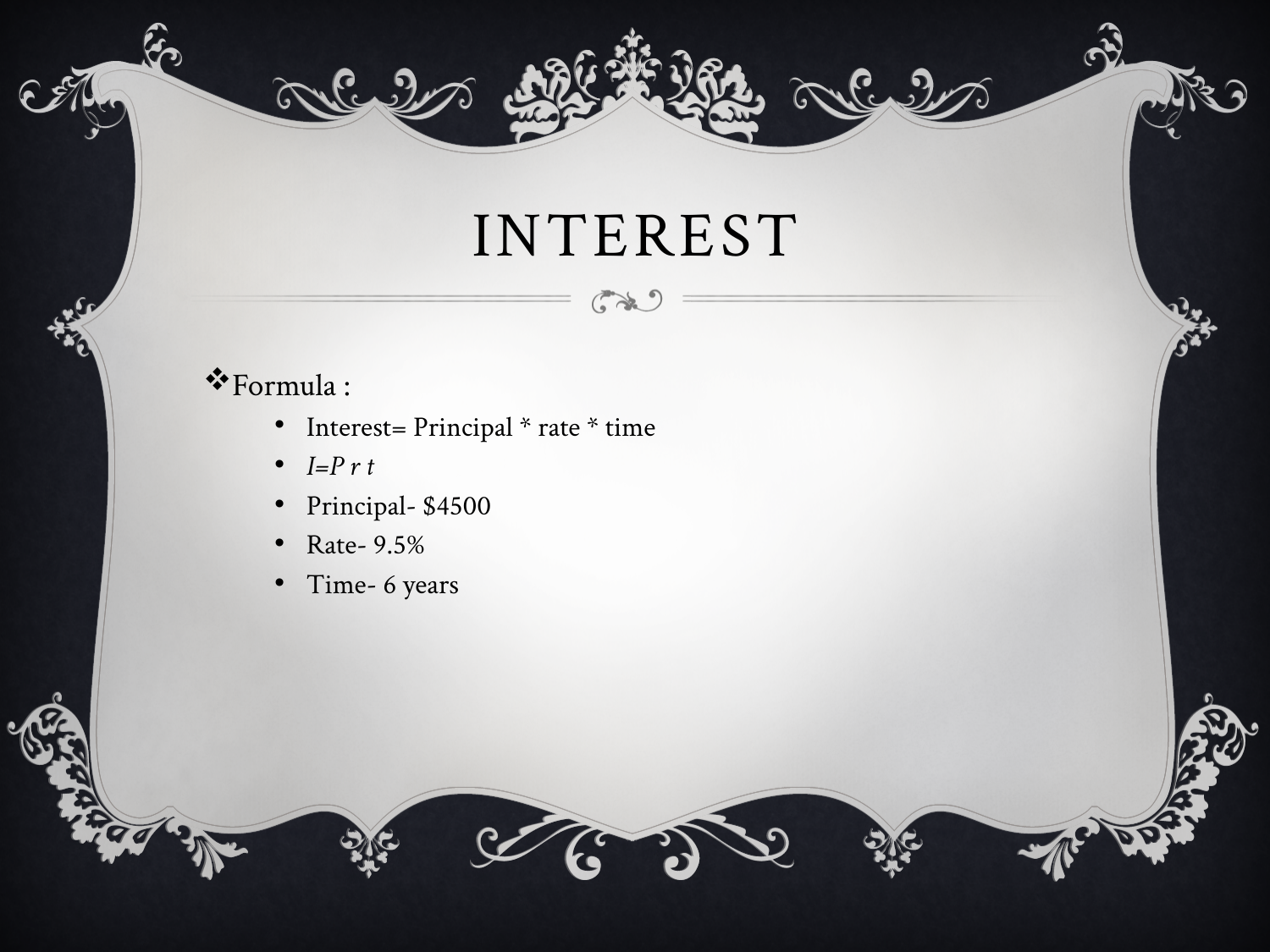

# Interest
Formula :
Interest= Principal * rate * time
I=P r t
Principal- $4500
Rate- 9.5%
Time- 6 years